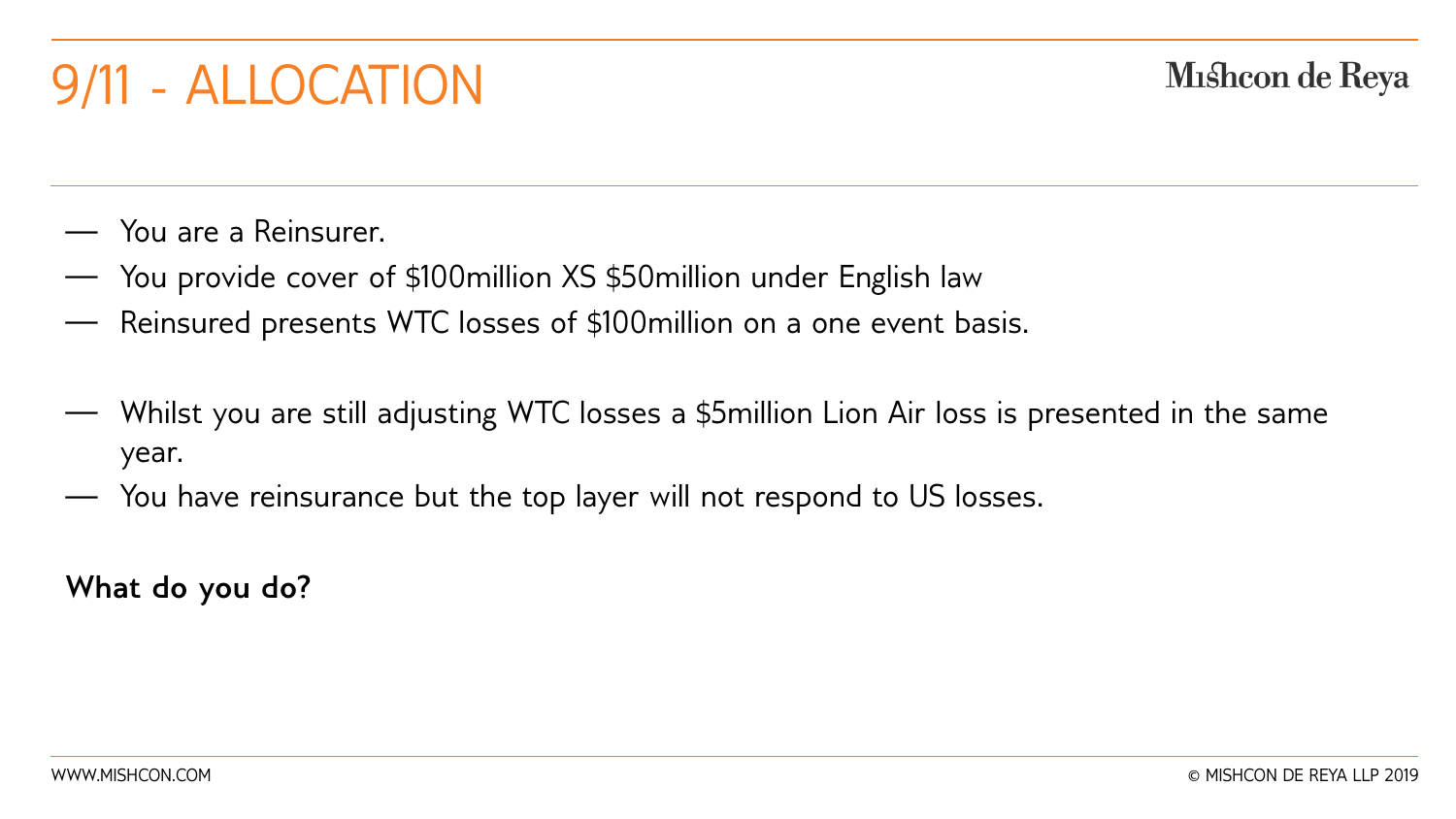

# 9/11 - Allocation
You are a Reinsurer.
You provide cover of $100million XS $50million under English law
Reinsured presents WTC losses of $100million on a one event basis.

Whilst you are still adjusting WTC losses a $5million Lion Air loss is presented in the same year.
You have reinsurance but the top layer will not respond to US losses.

What do you do?